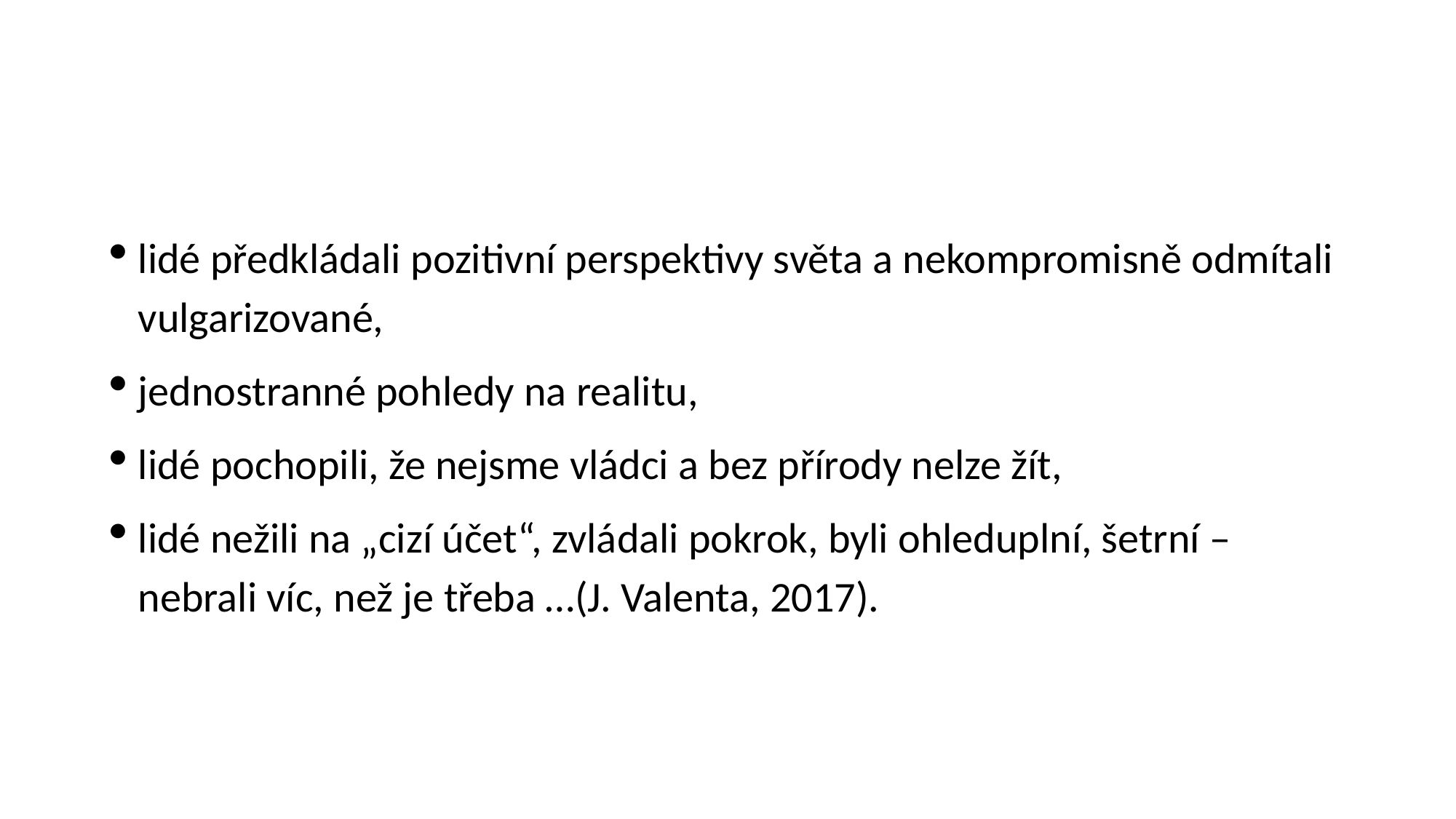

#
lidé předkládali pozitivní perspektivy světa a nekompromisně odmítali vulgarizované,
jednostranné pohledy na realitu,
lidé pochopili, že nejsme vládci a bez přírody nelze žít,
lidé nežili na „cizí účet“, zvládali pokrok, byli ohleduplní, šetrní – nebrali víc, než je třeba …(J. Valenta, 2017).